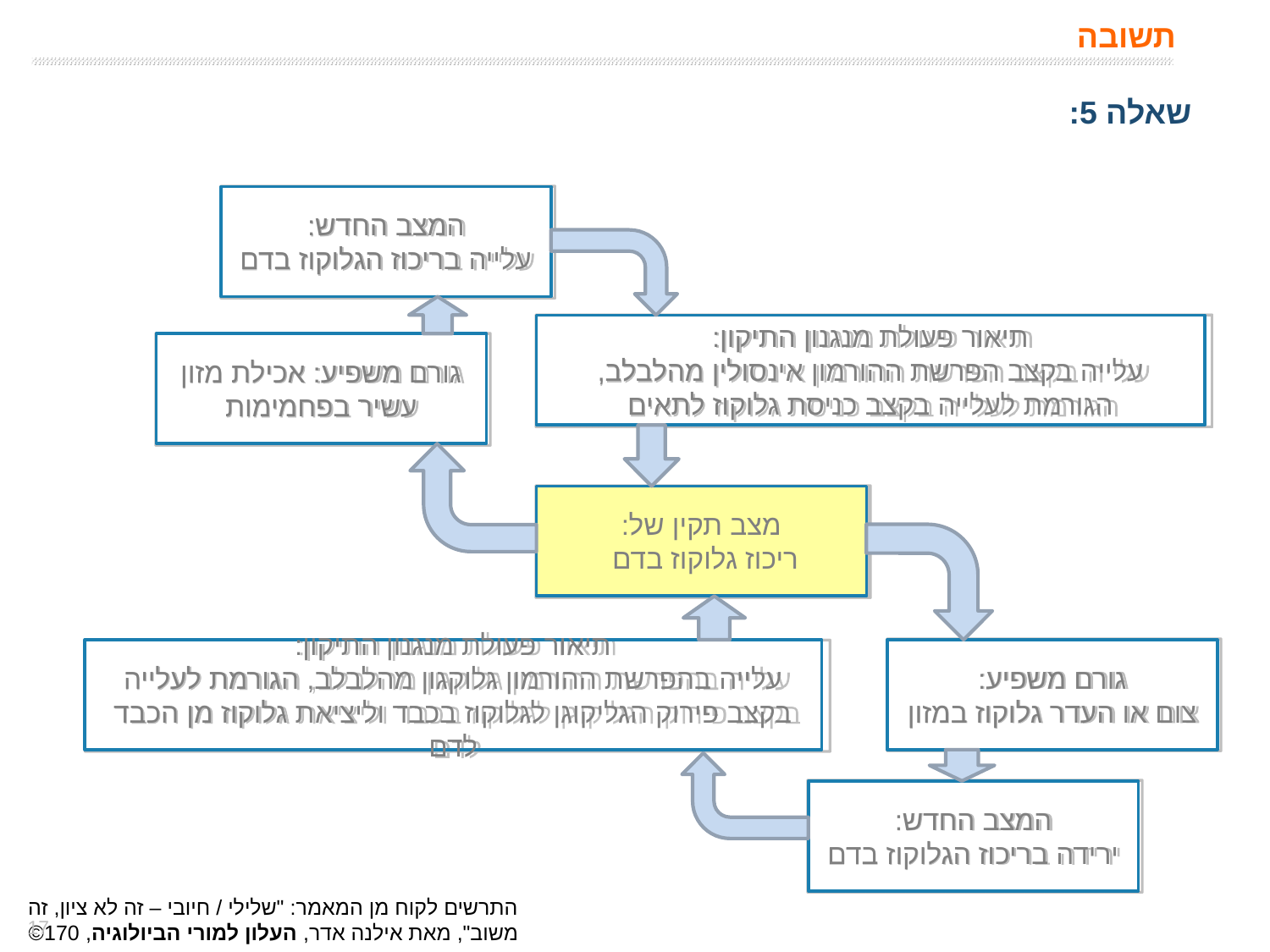

# תשובה

שאלה 5:
המצב החדש:
עלייה בריכוז הגלוקוז בדם
תיאור פעולת מנגנון התיקון:
עלייה בקצב הפרשת ההורמון אינסולין מהלבלב, הגורמת לעלייה בקצב כניסת גלוקוז לתאים
גורם משפיע: אכילת מזון עשיר בפחמימות
מצב תקין של:
ריכוז גלוקוז בדם

תיאור פעולת מנגנון התיקון:
עלייה בהפרשת ההורמון גלוקגון מהלבלב, הגורמת לעלייה בקצב פירוק הגליקוגן לגלוקוז בכבד וליציאת גלוקוז מן הכבד לדם

גורם משפיע:
צום או העדר גלוקוז במזון

המצב החדש:
ירידה בריכוז הגלוקוז בדם
התרשים לקוח מן המאמר: "שלילי / חיובי – זה לא ציון, זה משוב", מאת אילנה אדר, העלון למורי הביולוגיה, 170©
17